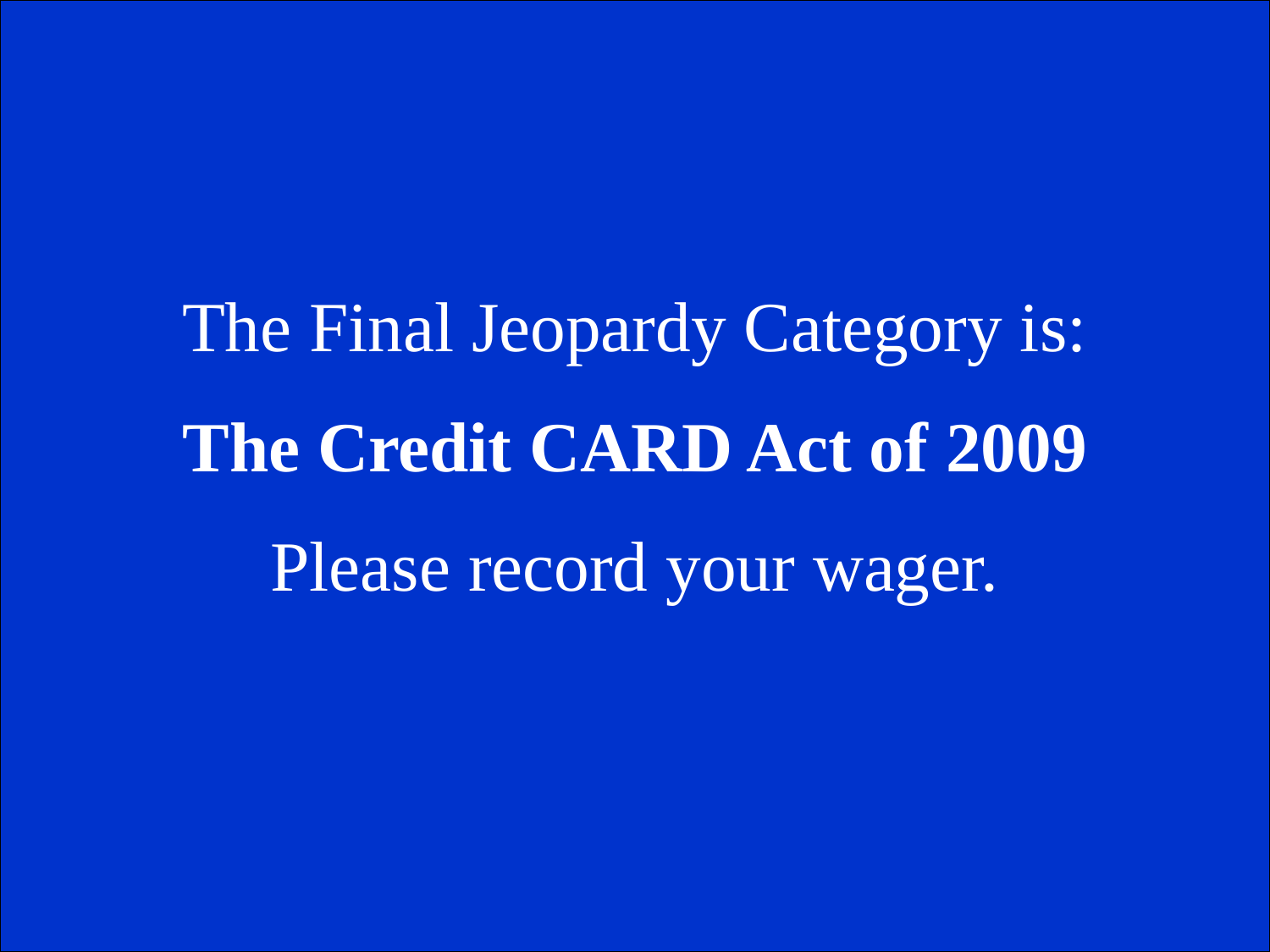

The Final Jeopardy Category is:
The Credit CARD Act of 2009
Please record your wager.